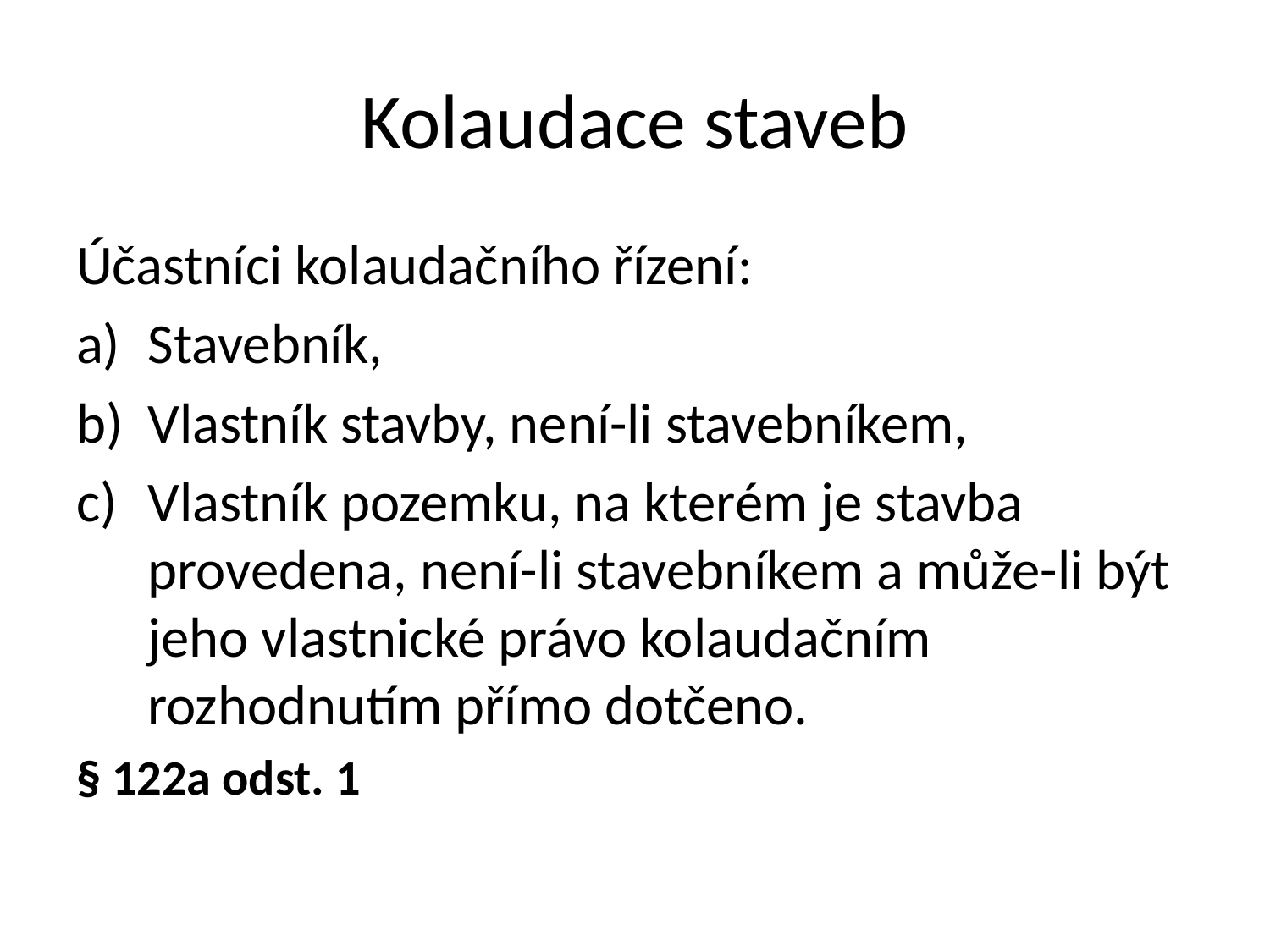

# Kolaudace staveb
Účastníci kolaudačního řízení:
Stavebník,
Vlastník stavby, není-li stavebníkem,
Vlastník pozemku, na kterém je stavba provedena, není-li stavebníkem a může-li být jeho vlastnické právo kolaudačním rozhodnutím přímo dotčeno.
§ 122a odst. 1